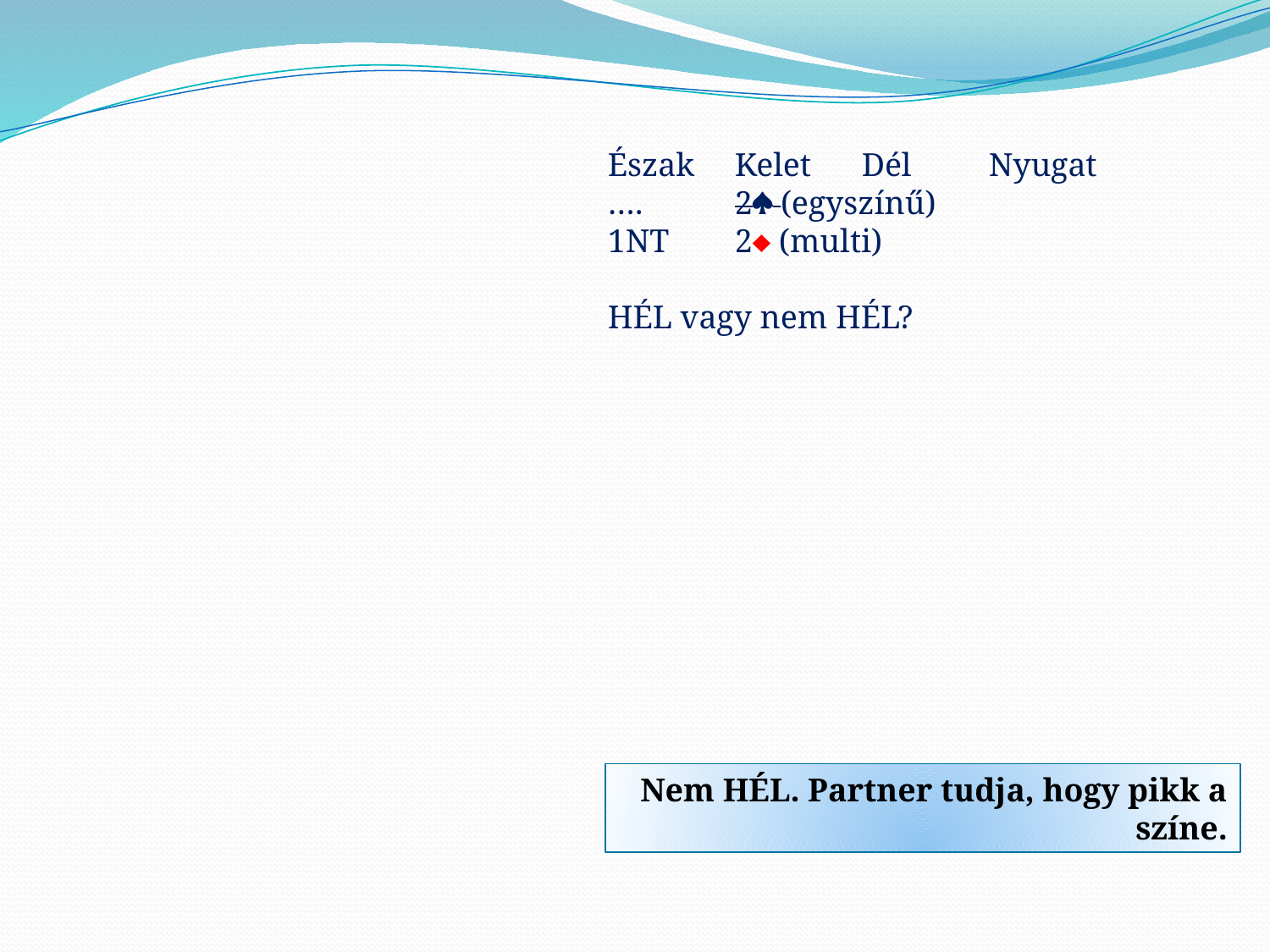

Észak	Kelet	Dél	Nyugat
….	2♠ (egyszínű)
1NT	2♦ (multi)

HÉL vagy nem HÉL?

Nem HÉL. Partner tudja, hogy pikk a színe.